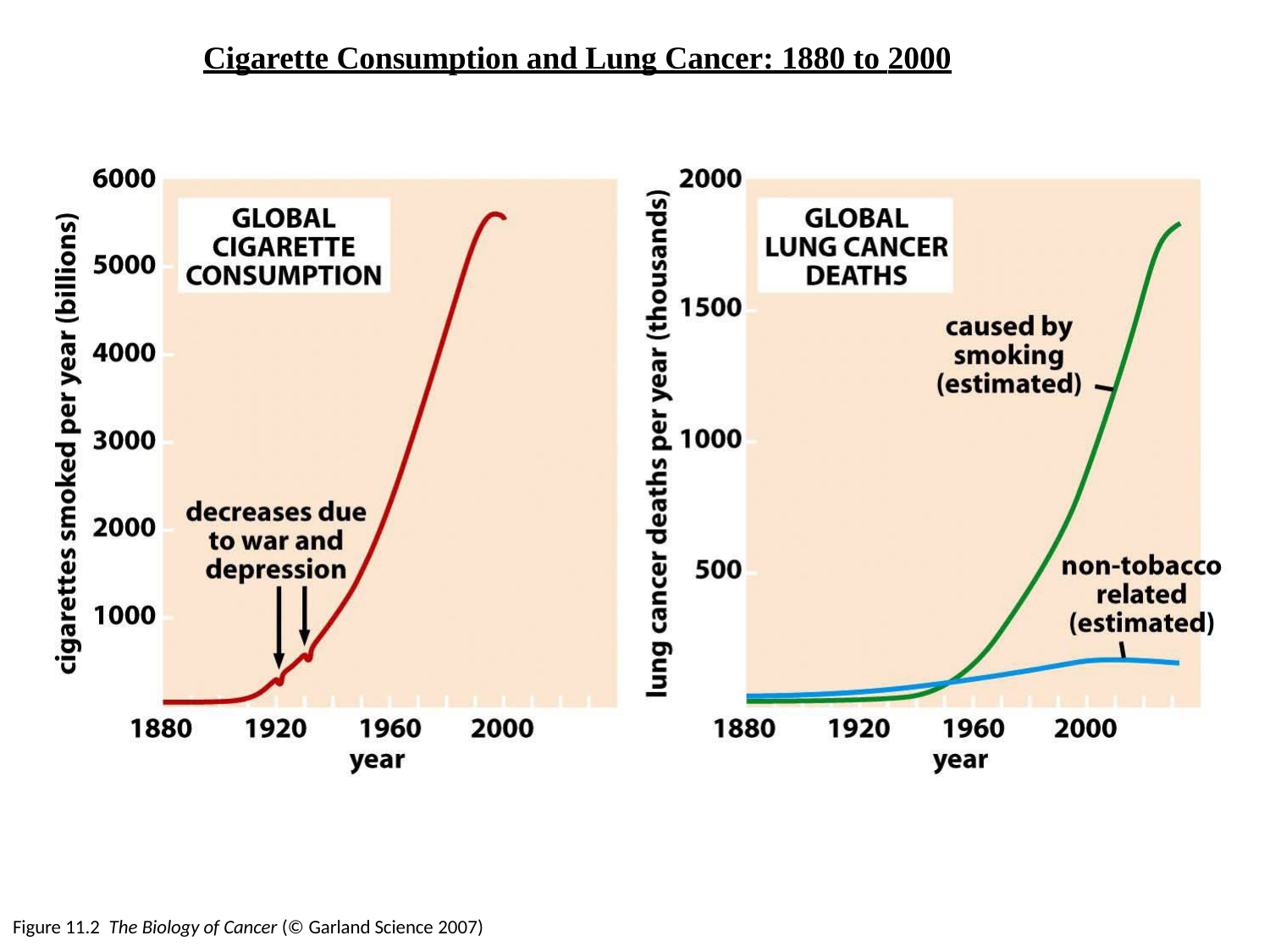

# Cigarette Consumption and Lung Cancer: 1880 to 2000

Figure 11.2  The Biology of Cancer (© Garland Science 2007)